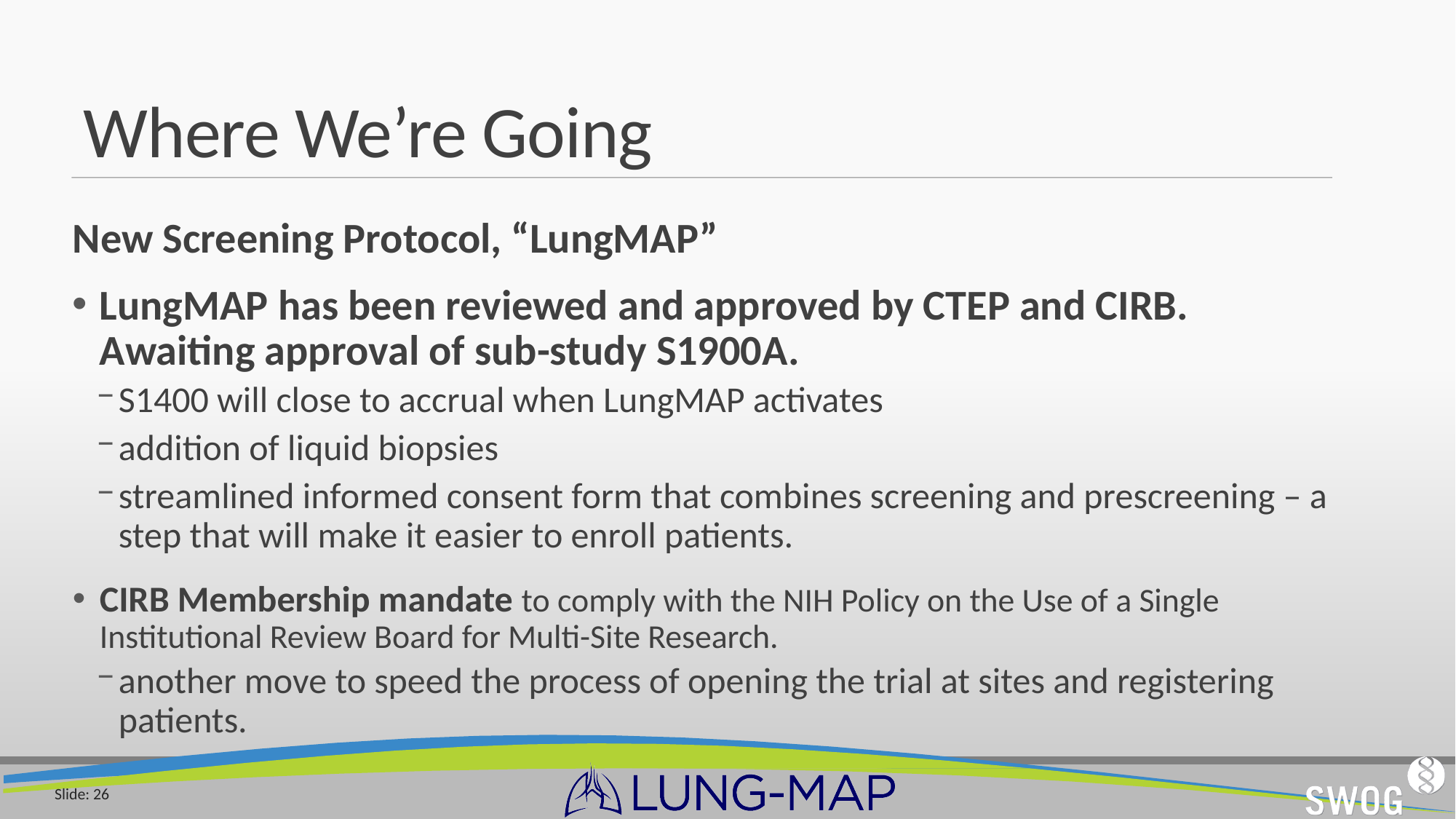

# Where We’re Going
New Screening Protocol, “LungMAP”
LungMAP has been reviewed and approved by CTEP and CIRB.  Awaiting approval of sub-study S1900A.
S1400 will close to accrual when LungMAP activates
addition of liquid biopsies
streamlined informed consent form that combines screening and prescreening – a step that will make it easier to enroll patients.
CIRB Membership mandate to comply with the NIH Policy on the Use of a Single Institutional Review Board for Multi-Site Research.
another move to speed the process of opening the trial at sites and registering patients.
Slide: 26